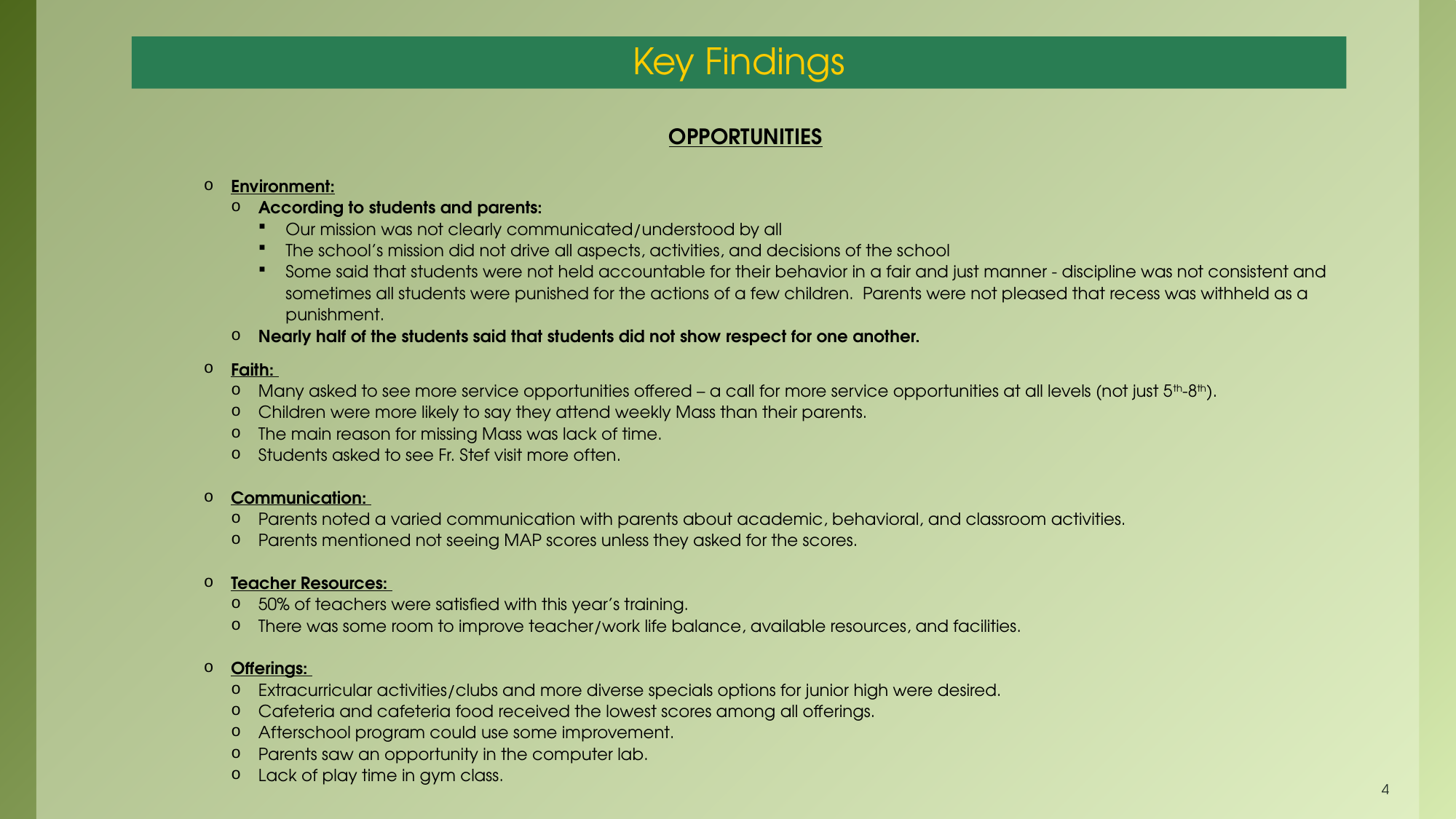

Key Findings
OPPORTUNITIES

Environment:
According to students and parents:
Our mission was not clearly communicated/understood by all
The school’s mission did not drive all aspects, activities, and decisions of the school
Some said that students were not held accountable for their behavior in a fair and just manner - discipline was not consistent and sometimes all students were punished for the actions of a few children.  Parents were not pleased that recess was withheld as a punishment.
Nearly half of the students said that students did not show respect for one another.
Faith:
Many asked to see more service opportunities offered – a call for more service opportunities at all levels (not just 5th-8th).
Children were more likely to say they attend weekly Mass than their parents.
The main reason for missing Mass was lack of time.
Students asked to see Fr. Stef visit more often.

Communication:
Parents noted a varied communication with parents about academic, behavioral, and classroom activities.
Parents mentioned not seeing MAP scores unless they asked for the scores.

Teacher Resources:
50% of teachers were satisfied with this year’s training.
There was some room to improve teacher/work life balance, available resources, and facilities.

Offerings:
Extracurricular activities/clubs and more diverse specials options for junior high were desired.
Cafeteria and cafeteria food received the lowest scores among all offerings.
Afterschool program could use some improvement.
Parents saw an opportunity in the computer lab.
Lack of play time in gym class.

4